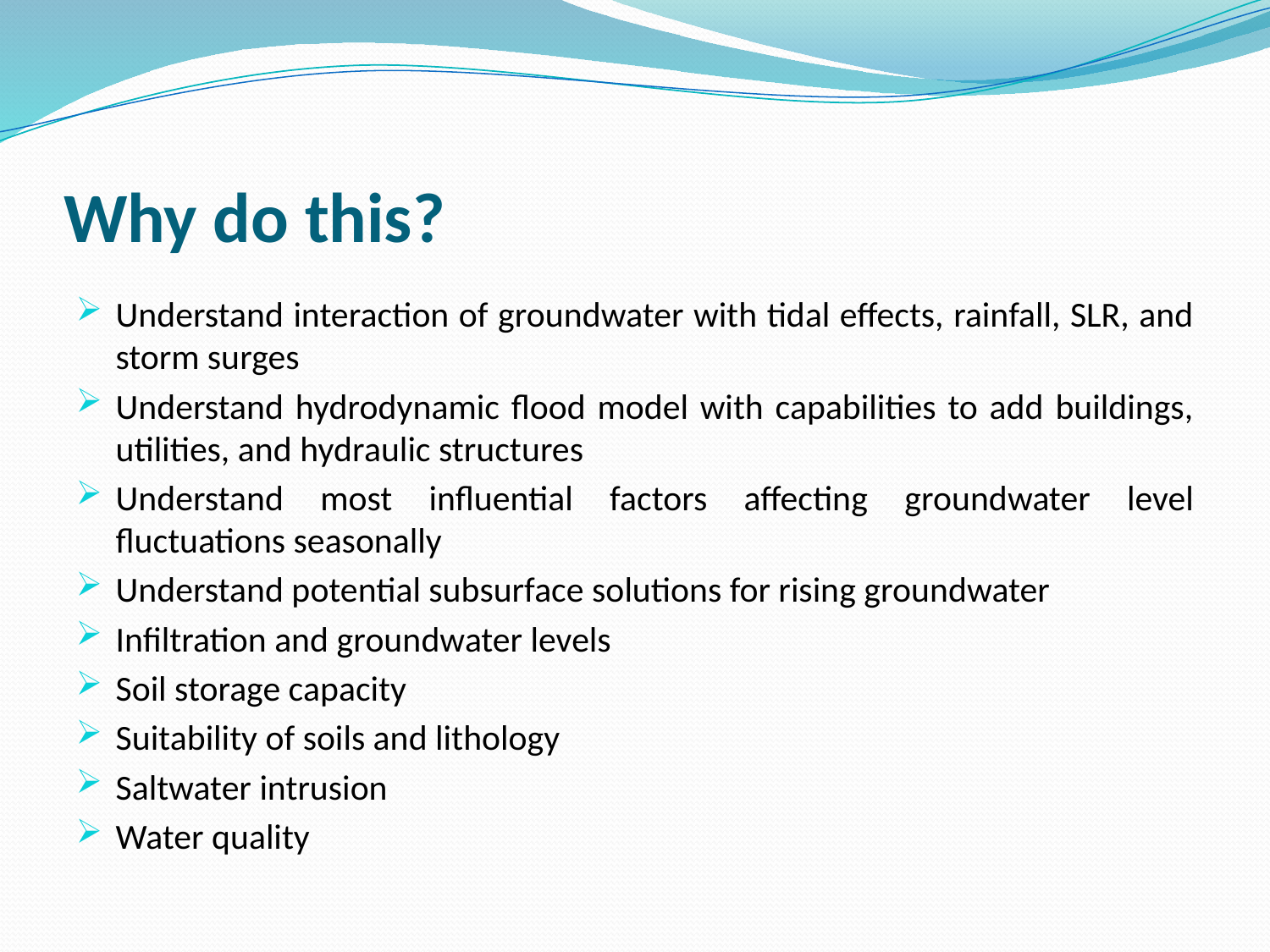

# Why do this?
Understand interaction of groundwater with tidal effects, rainfall, SLR, and storm surges
Understand hydrodynamic flood model with capabilities to add buildings, utilities, and hydraulic structures
Understand most influential factors affecting groundwater level fluctuations seasonally
Understand potential subsurface solutions for rising groundwater
Infiltration and groundwater levels
Soil storage capacity
Suitability of soils and lithology
Saltwater intrusion
Water quality